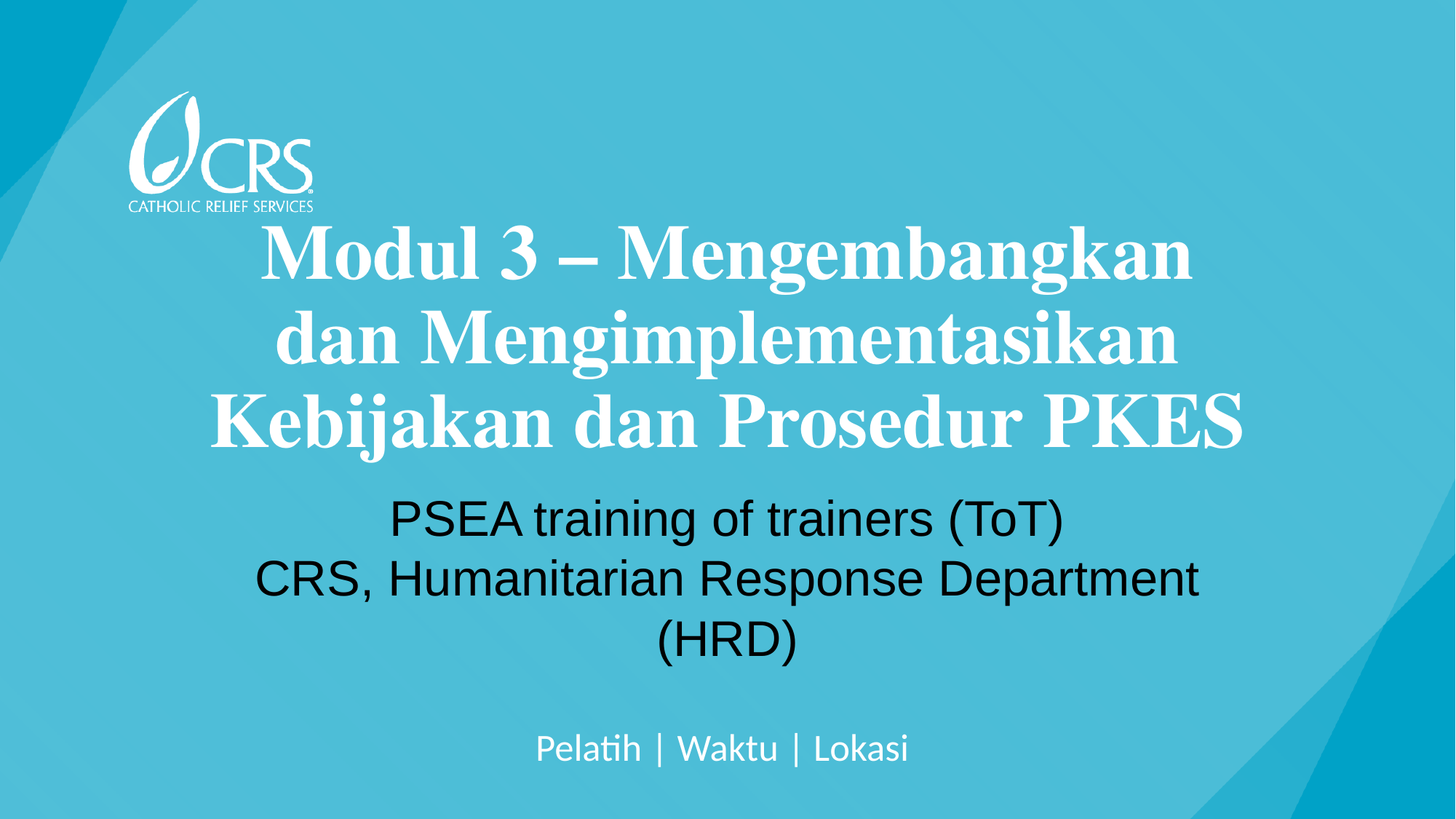

# Modul 3 – Mengembangkan dan Mengimplementasikan Kebijakan dan Prosedur PKES
PSEA training of trainers (ToT)
CRS, Humanitarian Response Department (HRD)
Pelatih | Waktu | Lokasi